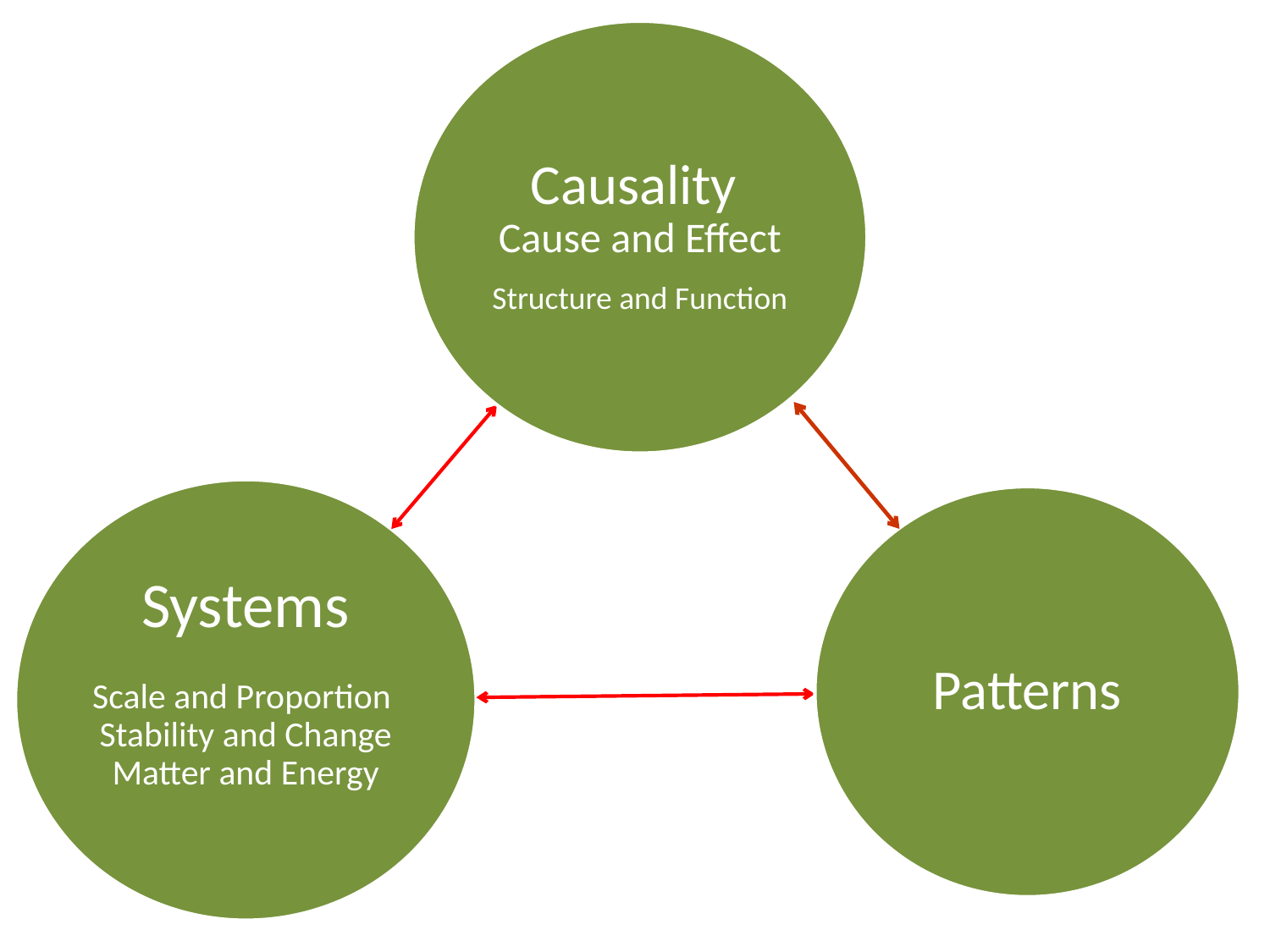

Systems
Scale and Proportion
Stability and Change
Matter and Energy

Causality
Cause and Effect
Structure and Function

Patterns